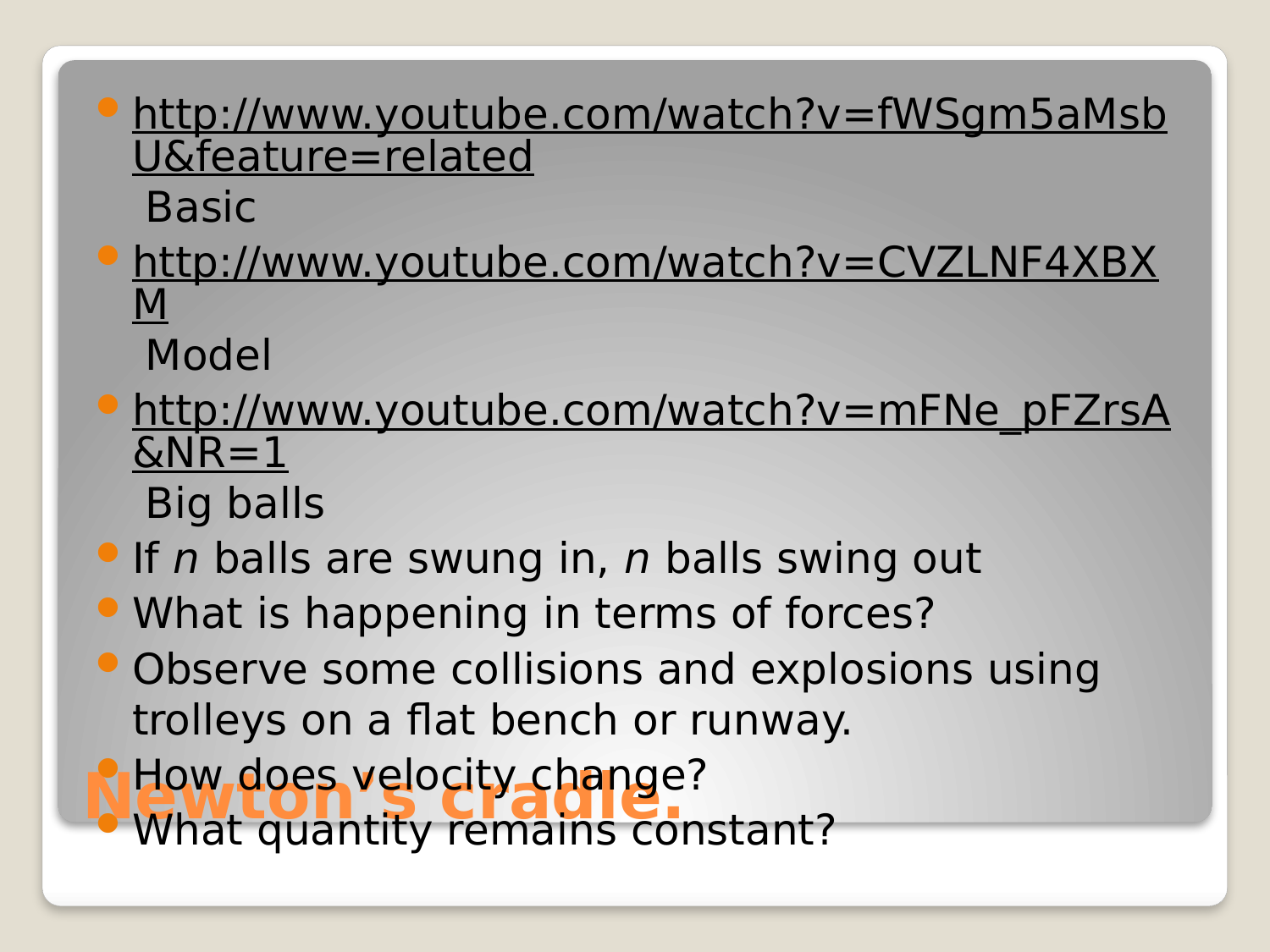

http://www.youtube.com/watch?v=fWSgm5aMsbU&feature=related Basic
http://www.youtube.com/watch?v=CVZLNF4XBXM Model
http://www.youtube.com/watch?v=mFNe_pFZrsA&NR=1 Big balls
If n balls are swung in, n balls swing out
What is happening in terms of forces?
Observe some collisions and explosions using trolleys on a flat bench or runway.
How does velocity change?
What quantity remains constant?

# Newton’s cradle.